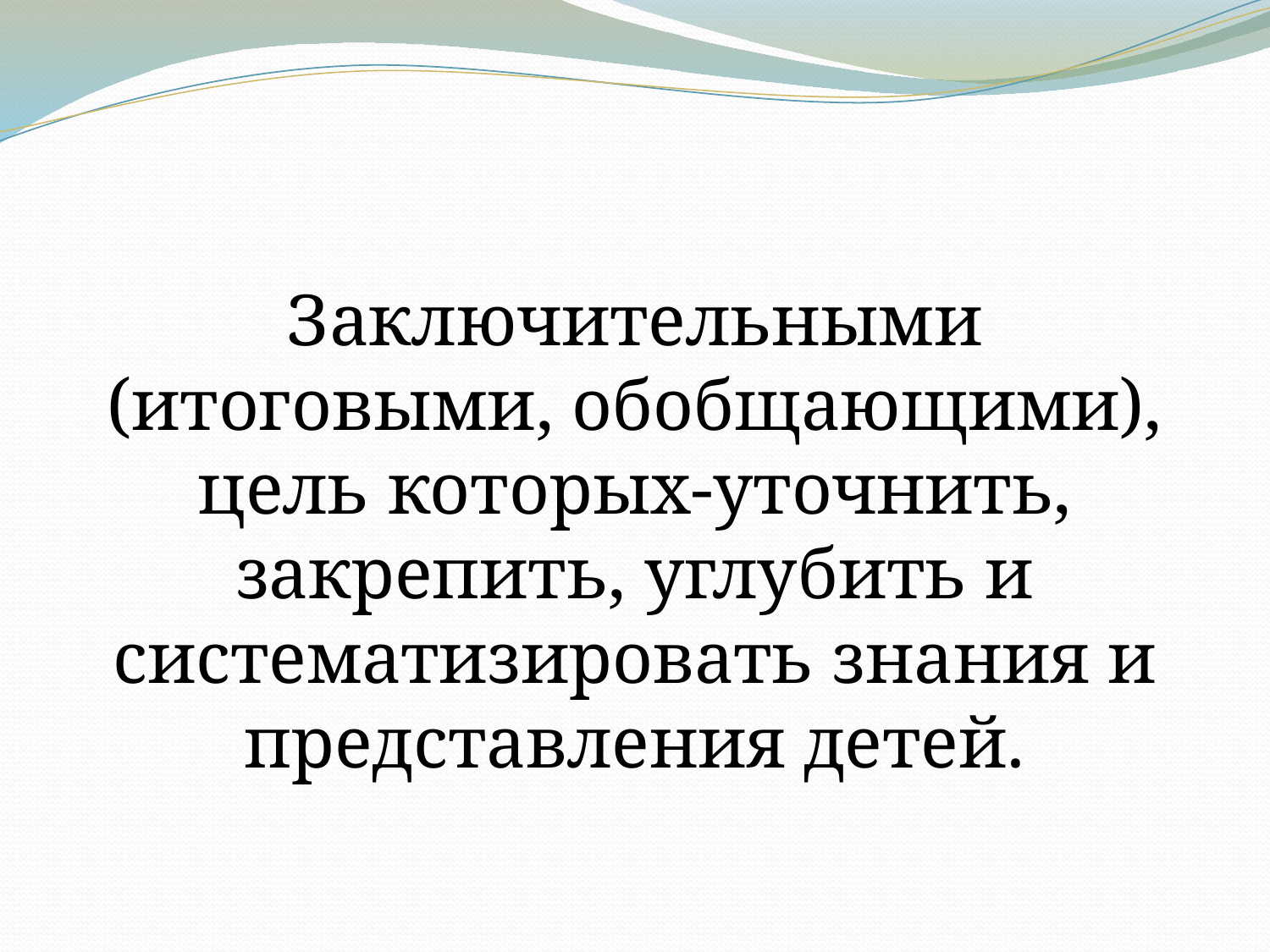

#
Заключительными (итоговыми, обобщающими), цель которых-уточнить, закрепить, углубить и систематизировать знания и представления детей.